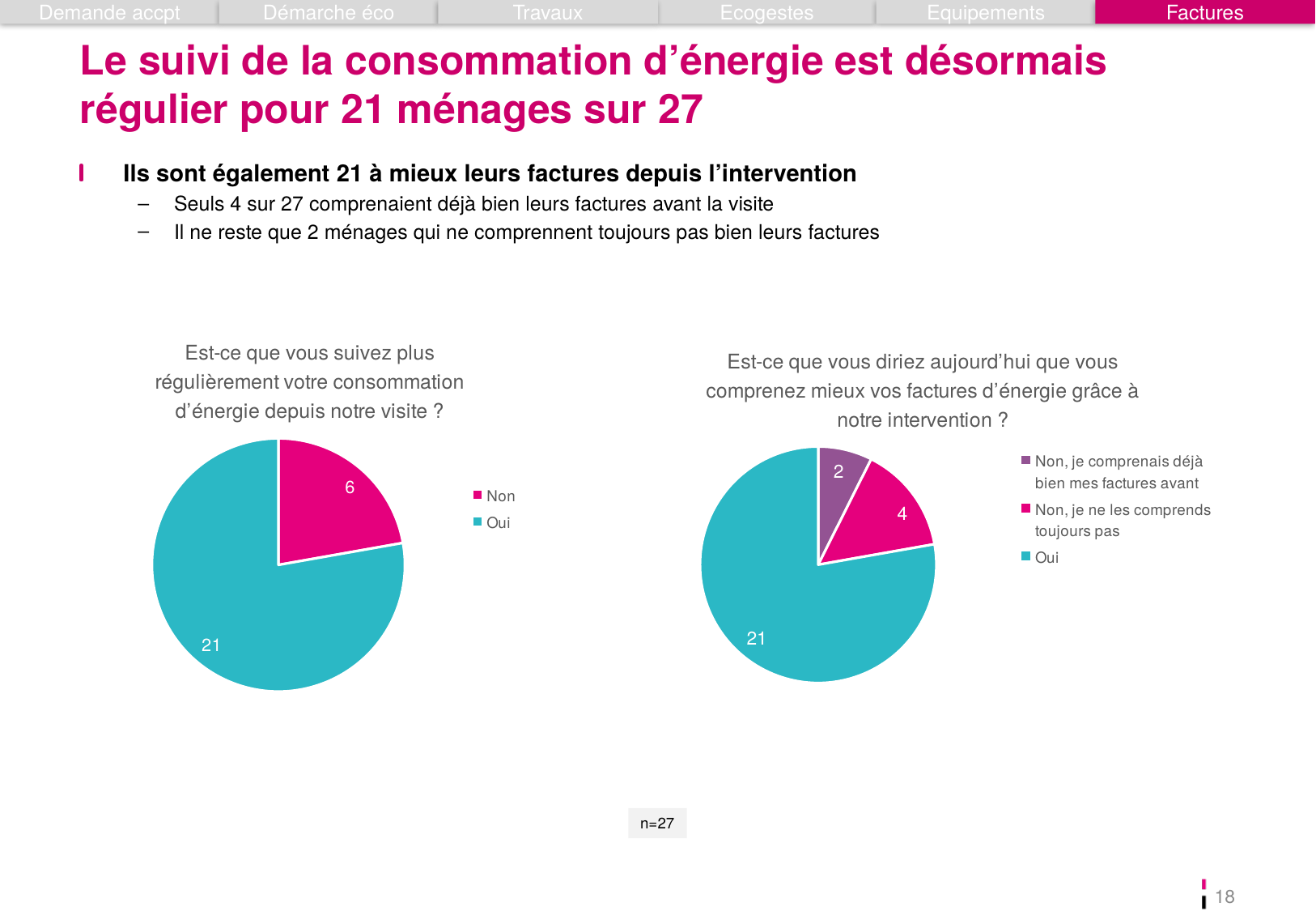

Demande accpt
Démarche éco
Travaux
Ecogestes
Equipements
Factures
# Le suivi de la consommation d’énergie est désormais régulier pour 21 ménages sur 27
Ils sont également 21 à mieux leurs factures depuis l’intervention
Seuls 4 sur 27 comprenaient déjà bien leurs factures avant la visite
Il ne reste que 2 ménages qui ne comprennent toujours pas bien leurs factures

### Chart: Est-ce que vous suivez plus régulièrement votre consommation d’énergie depuis notre visite ?

| Category | Total |
|---|---|
| Non | 6.0 |
| Oui | 21.0 |

### Chart: Est-ce que vous diriez aujourd’hui que vous comprenez mieux vos factures d’énergie grâce à notre intervention ?

| Category | Total |
|---|---|
| Non, je comprenais déjà bien mes factures avant | 2.0 |
| Non, je ne les comprends toujours pas | 4.0 |
| Oui | 21.0 |
n=27
18